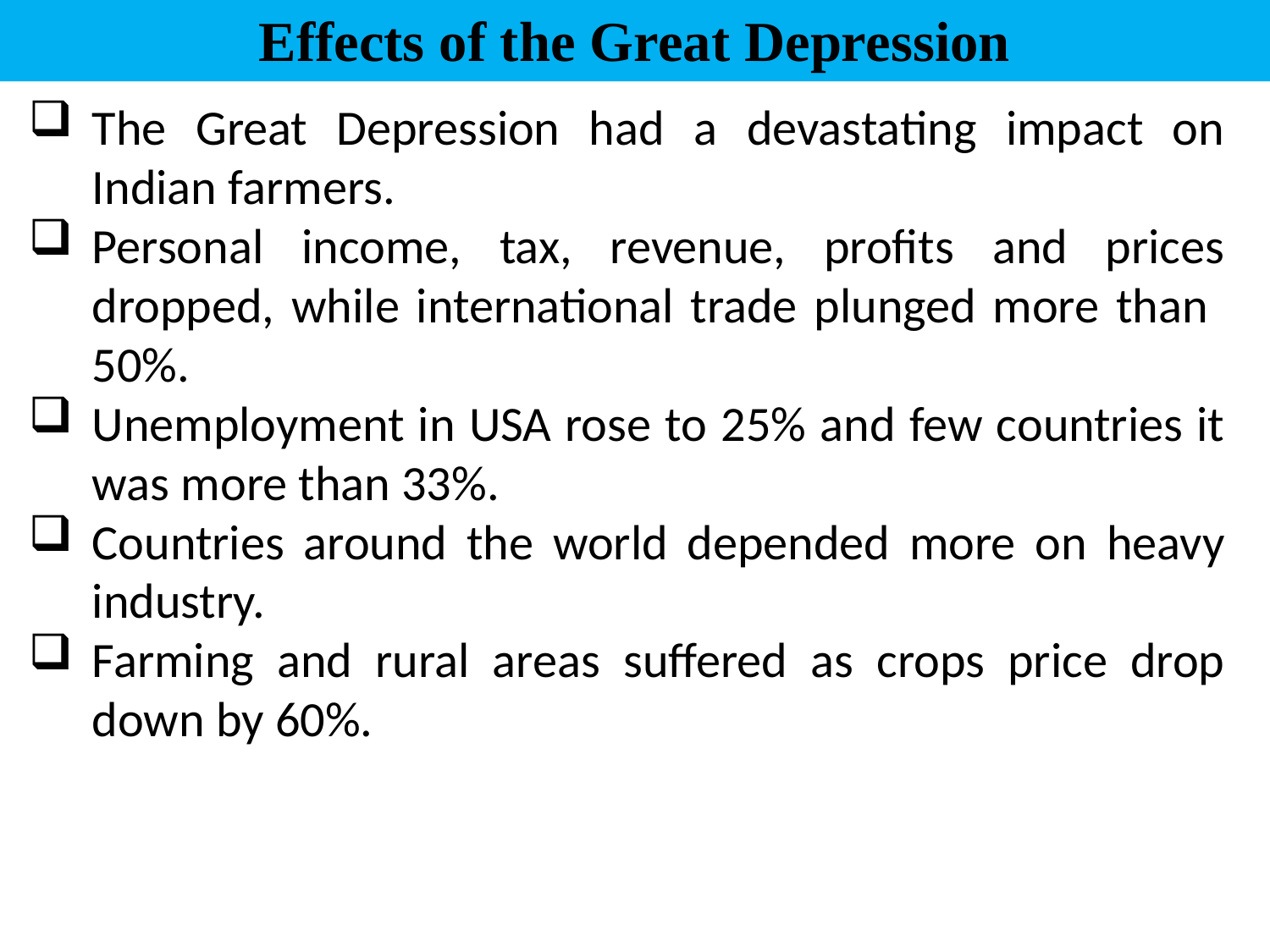

# Effects of the Great Depression
The Great Depression had a devastating impact on Indian farmers.
Personal income, tax, revenue, profits and prices dropped, while international trade plunged more than  50%.
Unemployment in USA rose to 25% and few countries it was more than 33%.
Countries around the world depended more on heavy industry.
Farming and rural areas suffered as crops price drop down by 60%.